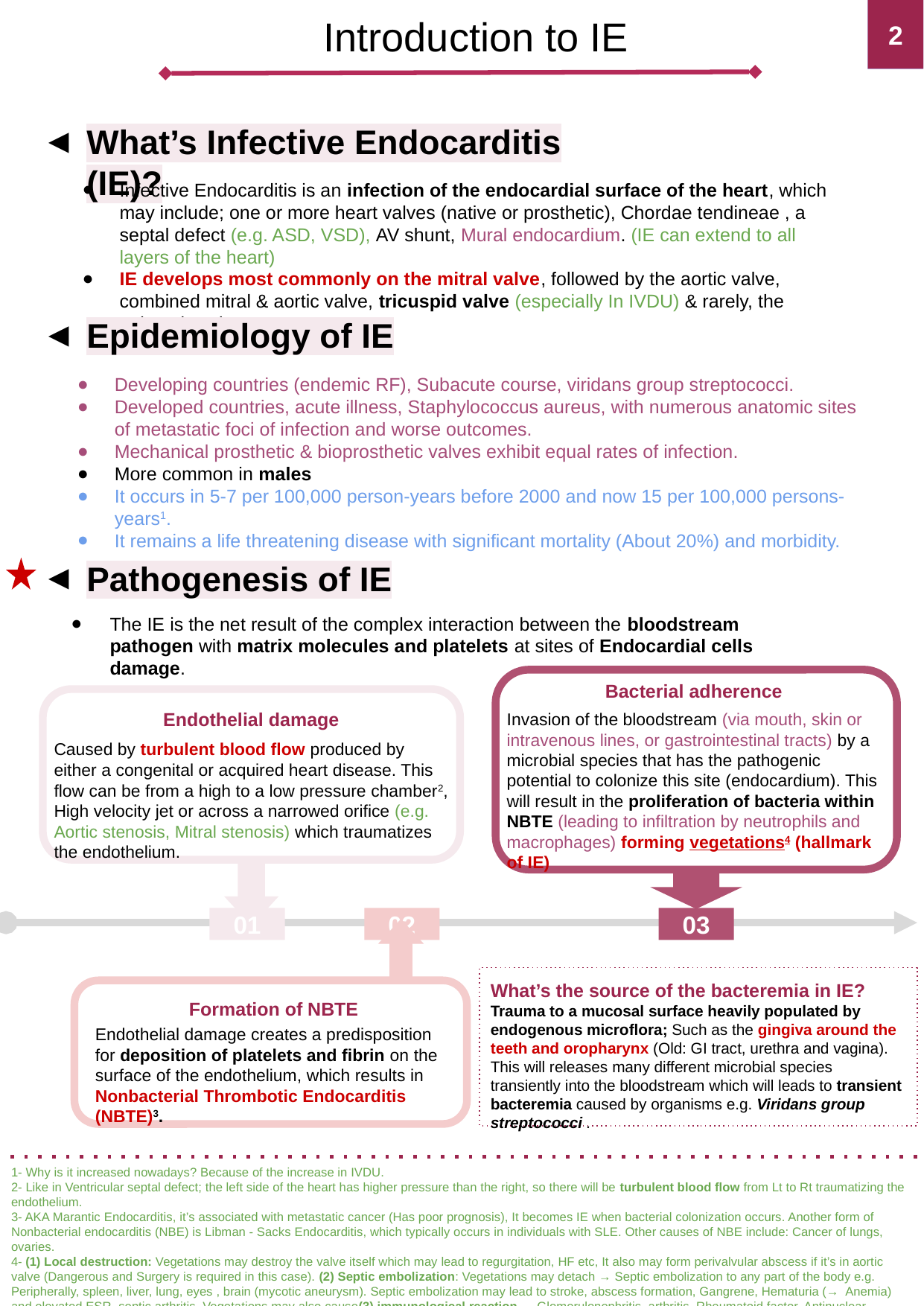

Introduction to IE
2
What’s Infective Endocarditis (IE)?
Infective Endocarditis is an infection of the endocardial surface of the heart, which may include; one or more heart valves (native or prosthetic), Chordae tendineae , a septal defect (e.g. ASD, VSD), AV shunt, Mural endocardium. (IE can extend to all layers of the heart)
IE develops most commonly on the mitral valve, followed by the aortic valve, combined mitral & aortic valve, tricuspid valve (especially In IVDU) & rarely, the pulmonic valve.
Epidemiology of IE
Developing countries (endemic RF), Subacute course, viridans group streptococci.
Developed countries, acute illness, Staphylococcus aureus, with numerous anatomic sites of metastatic foci of infection and worse outcomes.
Mechanical prosthetic & bioprosthetic valves exhibit equal rates of infection.
More common in males
It occurs in 5-7 per 100,000 person-years before 2000 and now 15 per 100,000 persons-years1.
It remains a life threatening disease with significant mortality (About 20%) and morbidity.
Pathogenesis of IE

The IE is the net result of the complex interaction between the bloodstream pathogen with matrix molecules and platelets at sites of Endocardial cells damage.

Bacterial adherence
Invasion of the bloodstream (via mouth, skin or intravenous lines, or gastrointestinal tracts) by a microbial species that has the pathogenic potential to colonize this site (endocardium). This will result in the proliferation of bacteria within NBTE (leading to infiltration by neutrophils and macrophages) forming vegetations4 (hallmark of IE)

Endothelial damage
Caused by turbulent blood flow produced by either a congenital or acquired heart disease. This flow can be from a high to a low pressure chamber2, High velocity jet or across a narrowed orifice (e.g. Aortic stenosis, Mitral stenosis) which traumatizes the endothelium.

01
02
03

What’s the source of the bacteremia in IE?
Trauma to a mucosal surface heavily populated by endogenous microflora; Such as the gingiva around the teeth and oropharynx (Old: GI tract, urethra and vagina). This will releases many different microbial species transiently into the bloodstream which will leads to transient bacteremia caused by organisms e.g. Viridans group streptococci .

Formation of NBTE
Endothelial damage creates a predisposition for deposition of platelets and fibrin on the surface of the endothelium, which results in Nonbacterial Thrombotic Endocarditis (NBTE)3.
1- Why is it increased nowadays? Because of the increase in IVDU.
2- Like in Ventricular septal defect; the left side of the heart has higher pressure than the right, so there will be turbulent blood flow from Lt to Rt traumatizing the endothelium.
3- AKA Marantic Endocarditis, it’s associated with metastatic cancer (Has poor prognosis), It becomes IE when bacterial colonization occurs. Another form of Nonbacterial endocarditis (NBE) is Libman - Sacks Endocarditis, which typically occurs in individuals with SLE. Other causes of NBE include: Cancer of lungs, ovaries.
4- (1) Local destruction: Vegetations may destroy the valve itself which may lead to regurgitation, HF etc, It also may form perivalvular abscess if it’s in aortic valve (Dangerous and Surgery is required in this case). (2) Septic embolization: Vegetations may detach → Septic embolization to any part of the body e.g. Peripherally, spleen, liver, lung, eyes , brain (mycotic aneurysm). Septic embolization may lead to stroke, abscess formation, Gangrene, Hematuria (→  Anemia) and elevated ESR, septic arthritis. Vegetations may also cause(3) immunological reaction → Glomerulonephritis, arthritis, Rheumatoid factor, Antinuclear antibody, CRP and ESR.